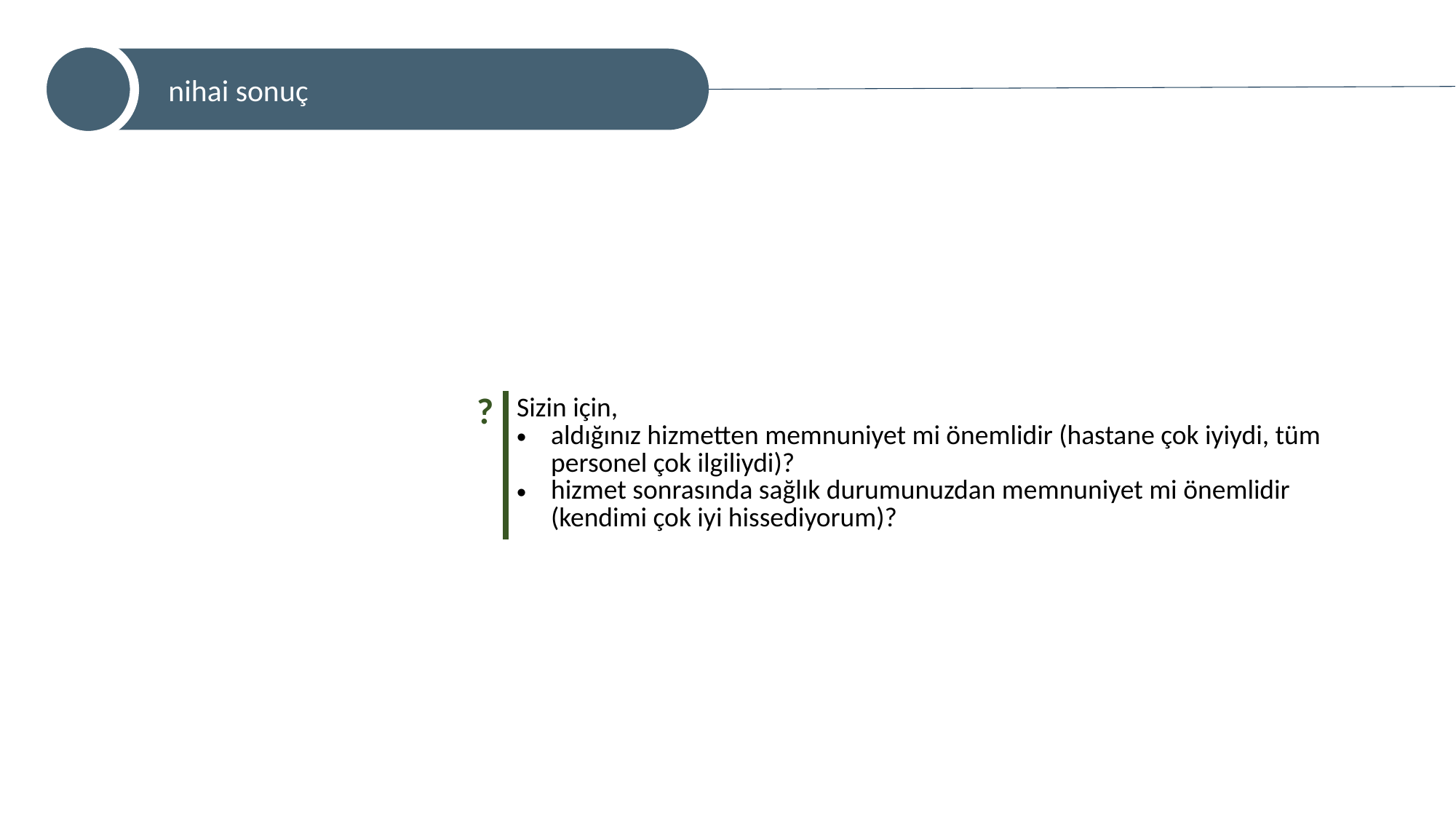

nihai sonuç
?
| Sizin için, aldığınız hizmetten memnuniyet mi önemlidir (hastane çok iyiydi, tüm personel çok ilgiliydi)? hizmet sonrasında sağlık durumunuzdan memnuniyet mi önemlidir (kendimi çok iyi hissediyorum)? |
| --- |